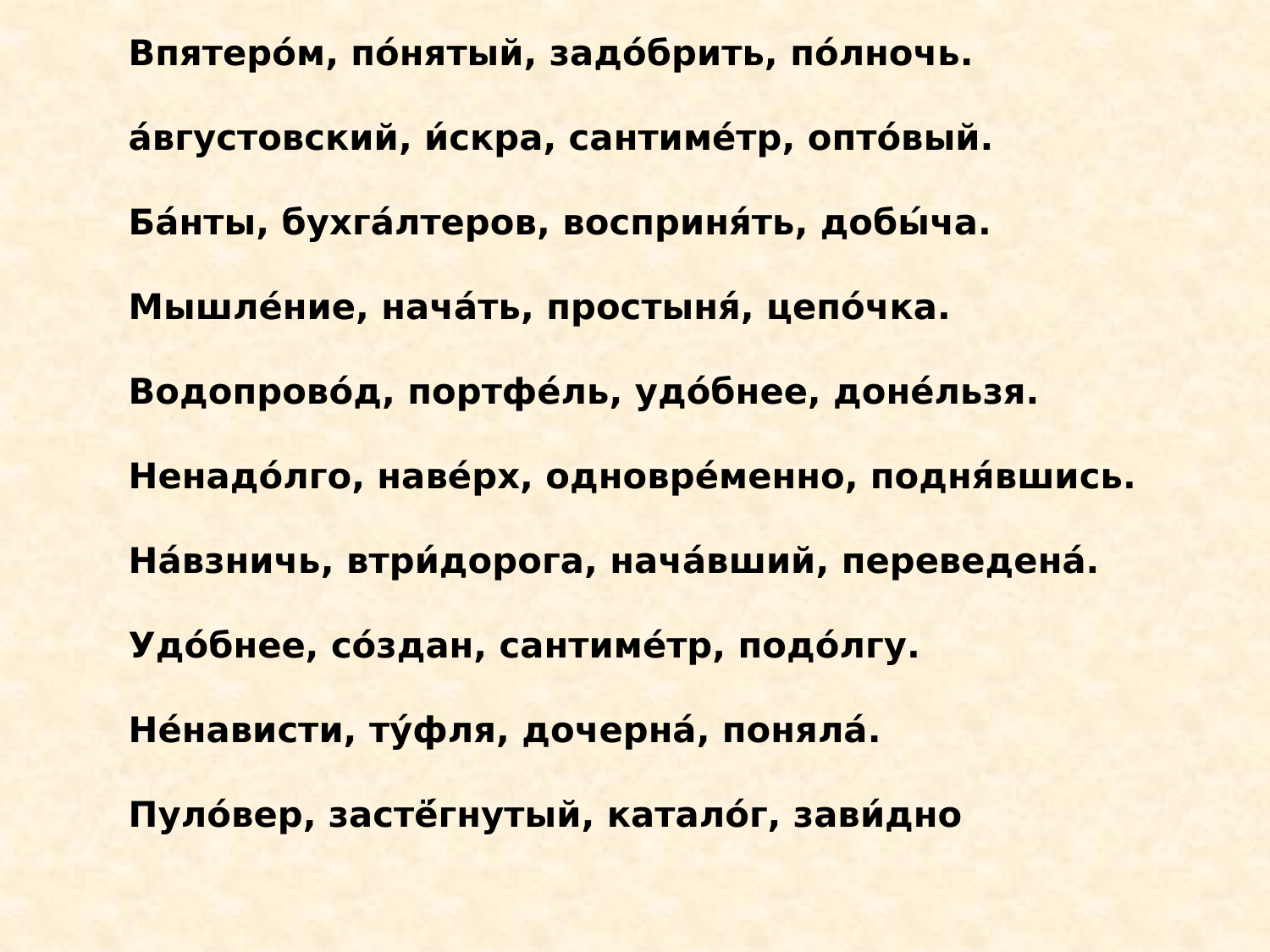

Впятеро́м, по́нятый, задо́брить, по́лночь.

а́вгустовский, и́скра, сантиме́тр, опто́вый.

Ба́нты, бухга́лтеров, восприня́ть, добы́ча.

Мышле́ние, нача́ть, простыня́, цепо́чка.

Водопрово́д, портфе́ль, удо́бнее, доне́льзя.

Ненадо́лго, наве́рх, одновре́менно, подня́вшись.

На́взничь, втри́дорога, нача́вший, переведена́.

Удо́бнее, со́здан, сантиме́тр, подо́лгу.

Не́нависти, ту́фля, дочерна́, поняла́.

Пуло́вер, застё́гнутый, катало́г, зави́дно